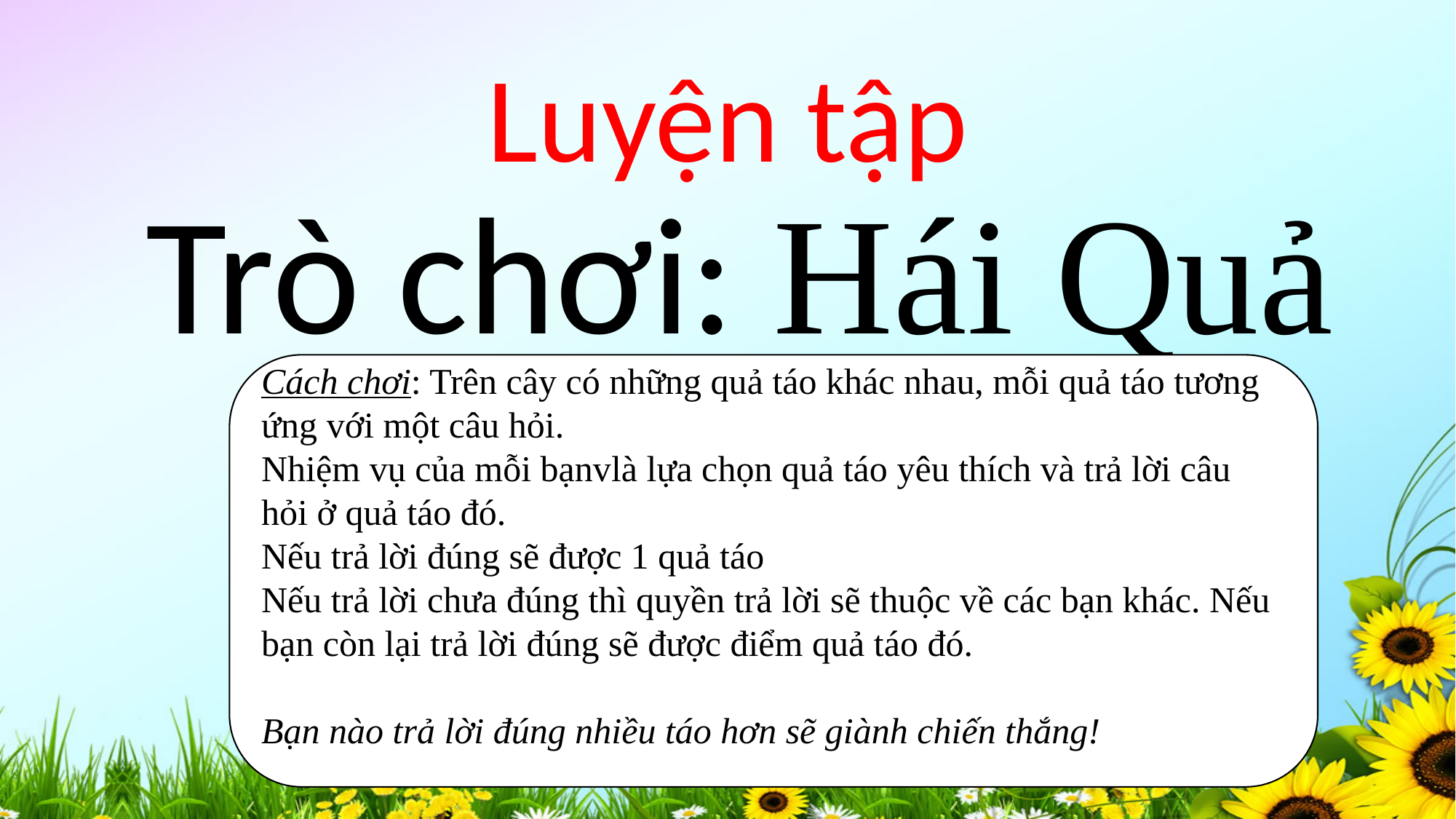

# Luyện tập
Trò chơi: Hái Quả
Cách chơi: Trên cây có những quả táo khác nhau, mỗi quả táo tương ứng với một câu hỏi.
Nhiệm vụ của mỗi bạnvlà lựa chọn quả táo yêu thích và trả lời câu hỏi ở quả táo đó.
Nếu trả lời đúng sẽ được 1 quả táo
Nếu trả lời chưa đúng thì quyền trả lời sẽ thuộc về các bạn khác. Nếu bạn còn lại trả lời đúng sẽ được điểm quả táo đó.

Bạn nào trả lời đúng nhiều táo hơn sẽ giành chiến thắng!